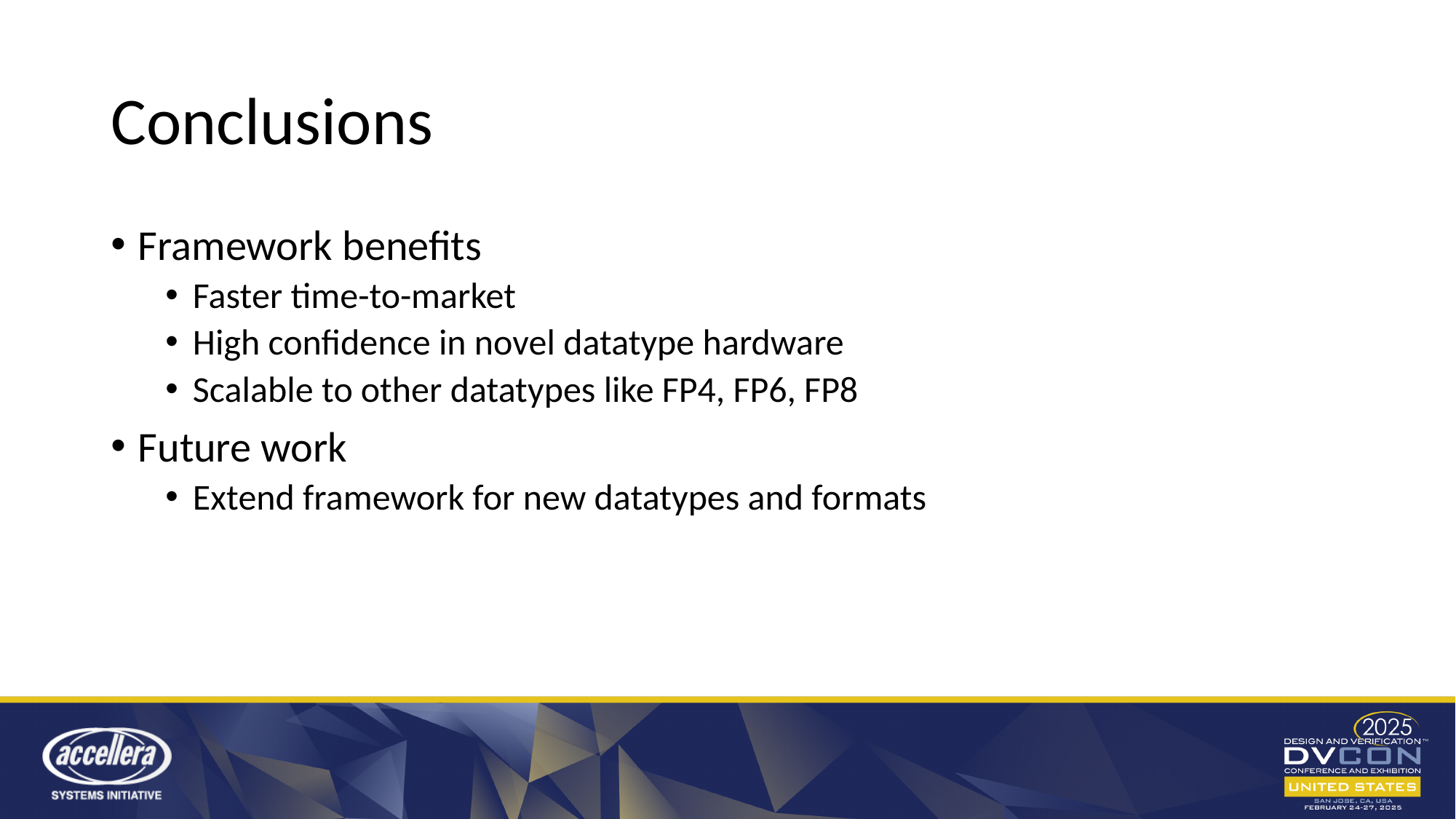

# Conclusions
Framework benefits
Faster time-to-market
High confidence in novel datatype hardware
Scalable to other datatypes like FP4, FP6, FP8
Future work
Extend framework for new datatypes and formats